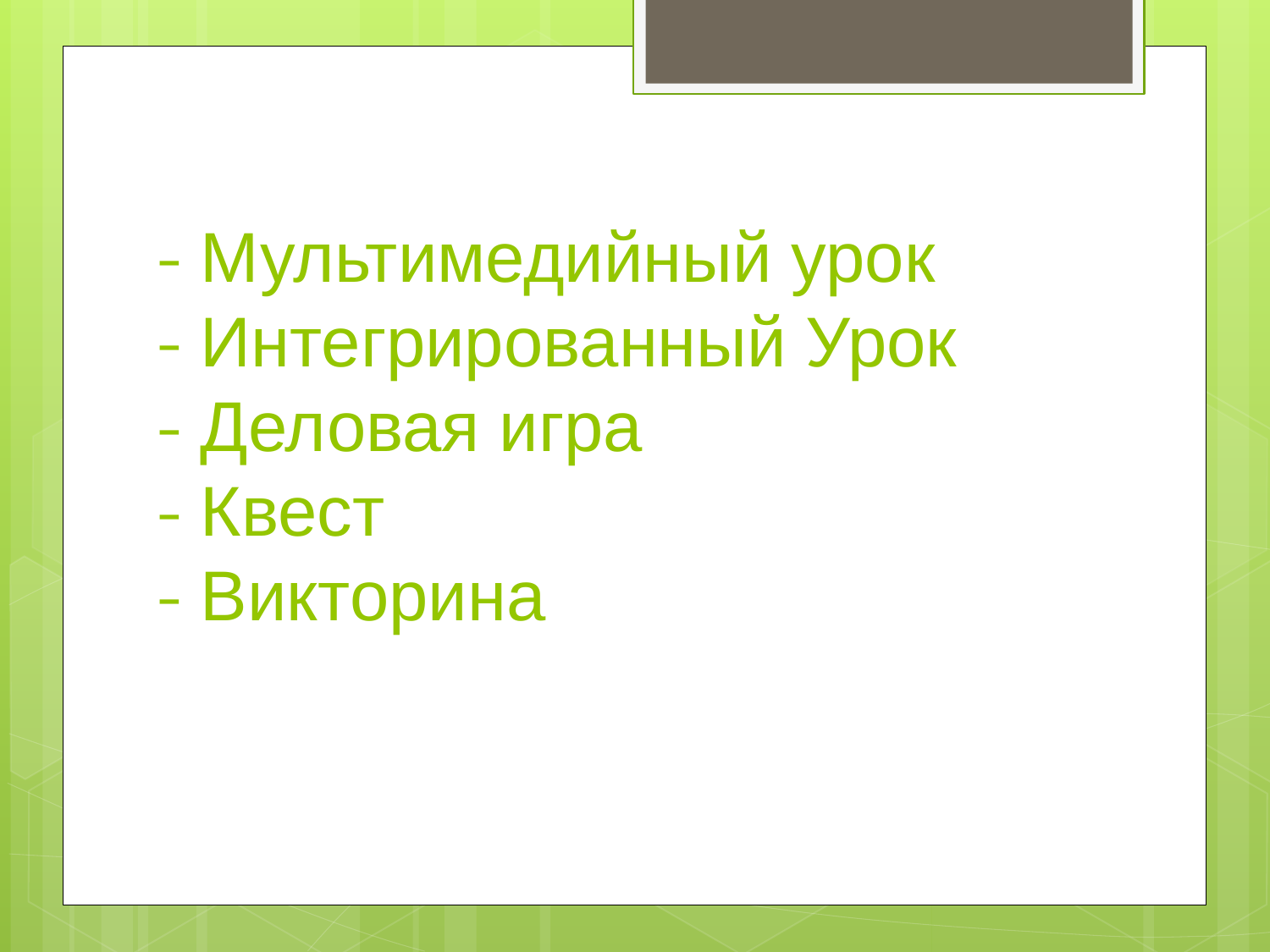

# - Мультимедийный урок - Интегрированный Урок - Деловая игра - Квест - Викторина